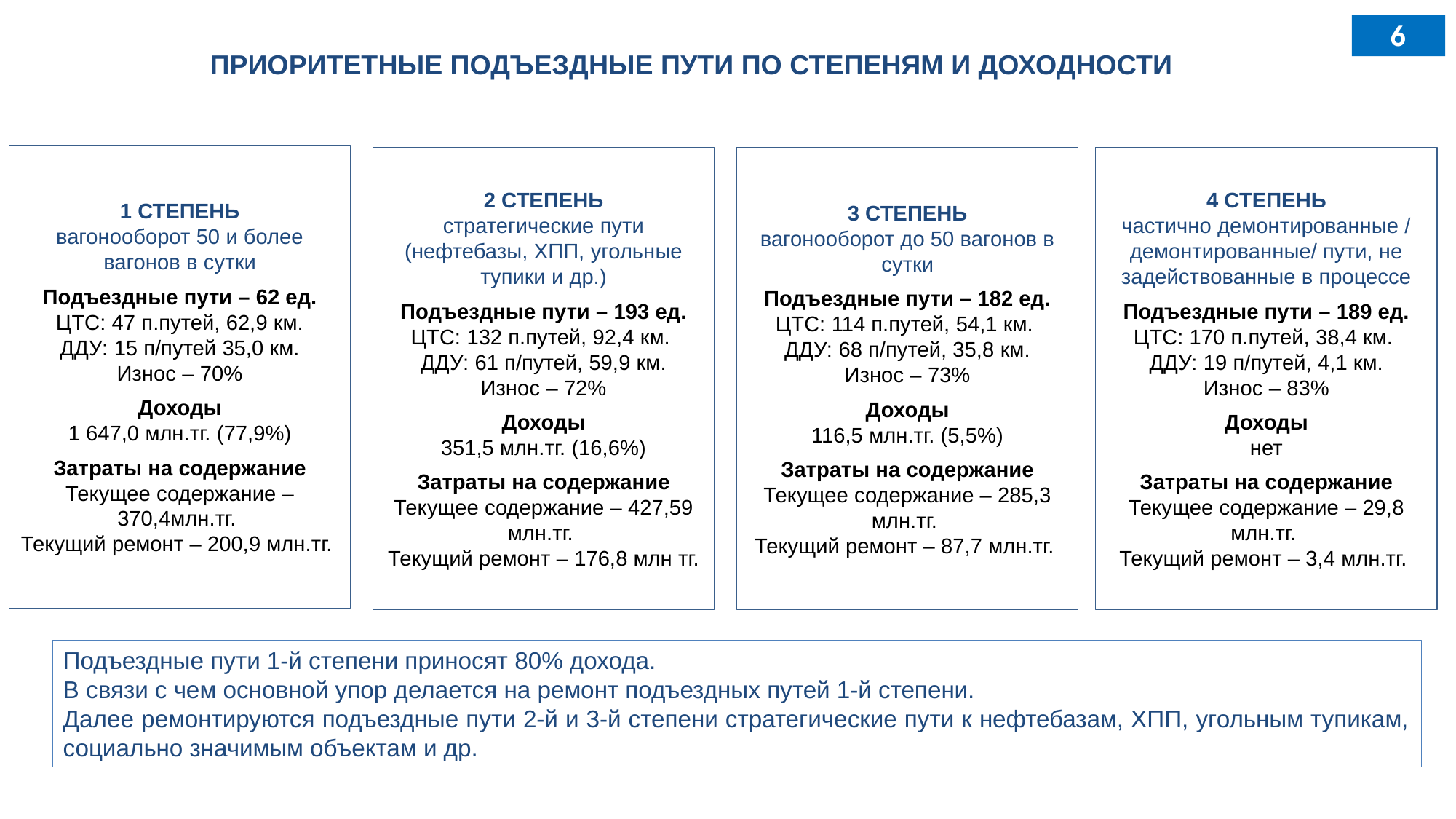

6
ПРИОРИТЕТНЫЕ ПОДЪЕЗДНЫЕ ПУТИ ПО СТЕПЕНЯМ И ДОХОДНОСТИ
1 СТЕПЕНЬ
вагонооборот 50 и более вагонов в сутки
Подъездные пути – 62 ед.
ЦТС: 47 п.путей, 62,9 км.
ДДУ: 15 п/путей 35,0 км.
Износ – 70%
Доходы
1 647,0 млн.тг. (77,9%)
Затраты на содержание
Текущее содержание – 370,4млн.тг.
Текущий ремонт – 200,9 млн.тг.
4 СТЕПЕНЬ
частично демонтированные / демонтированные/ пути, не задействованные в процессе
Подъездные пути – 189 ед.
ЦТС: 170 п.путей, 38,4 км.
ДДУ: 19 п/путей, 4,1 км.
Износ – 83%
Доходы
нет
Затраты на содержание
Текущее содержание – 29,8 млн.тг.
Текущий ремонт – 3,4 млн.тг.
2 СТЕПЕНЬ
стратегические пути (нефтебазы, ХПП, угольные тупики и др.)
Подъездные пути – 193 ед.
ЦТС: 132 п.путей, 92,4 км.
ДДУ: 61 п/путей, 59,9 км.
Износ – 72%
Доходы
351,5 млн.тг. (16,6%)
Затраты на содержание
Текущее содержание – 427,59 млн.тг.
Текущий ремонт – 176,8 млн тг.
3 СТЕПЕНЬ
вагонооборот до 50 вагонов в сутки
Подъездные пути – 182 ед.
ЦТС: 114 п.путей, 54,1 км.
ДДУ: 68 п/путей, 35,8 км.
Износ – 73%
Доходы
116,5 млн.тг. (5,5%)
Затраты на содержание
Текущее содержание – 285,3 млн.тг.
Текущий ремонт – 87,7 млн.тг.
Подъездные пути 1-й степени приносят 80% дохода.
В связи с чем основной упор делается на ремонт подъездных путей 1-й степени.
Далее ремонтируются подъездные пути 2-й и 3-й степени стратегические пути к нефтебазам, ХПП, угольным тупикам, социально значимым объектам и др.